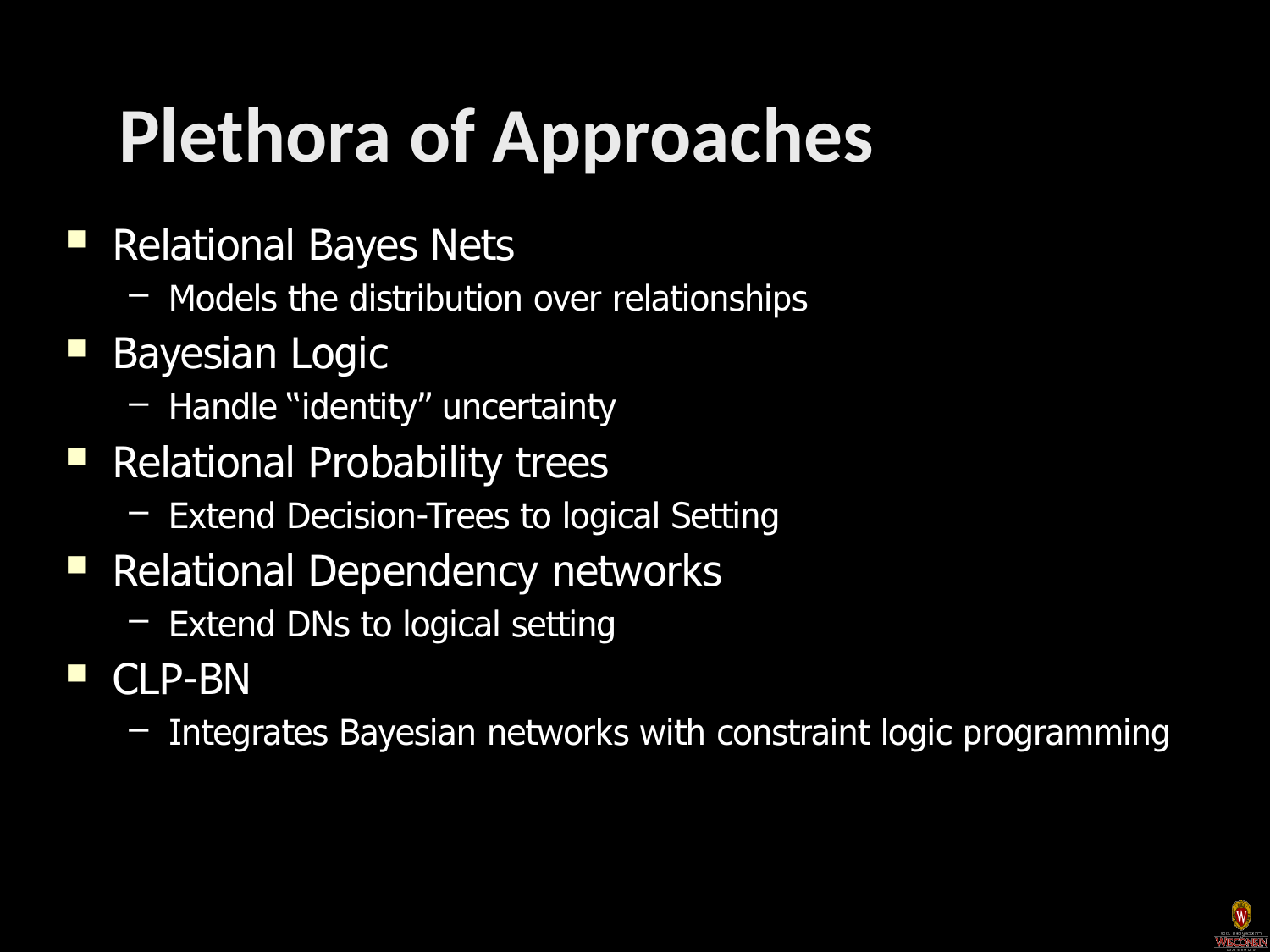

# Plethora of Approaches
Relational Bayes Nets
Models the distribution over relationships
Bayesian Logic
Handle “identity” uncertainty
Relational Probability trees
Extend Decision-Trees to logical Setting
Relational Dependency networks
Extend DNs to logical setting
CLP-BN
Integrates Bayesian networks with constraint logic programming